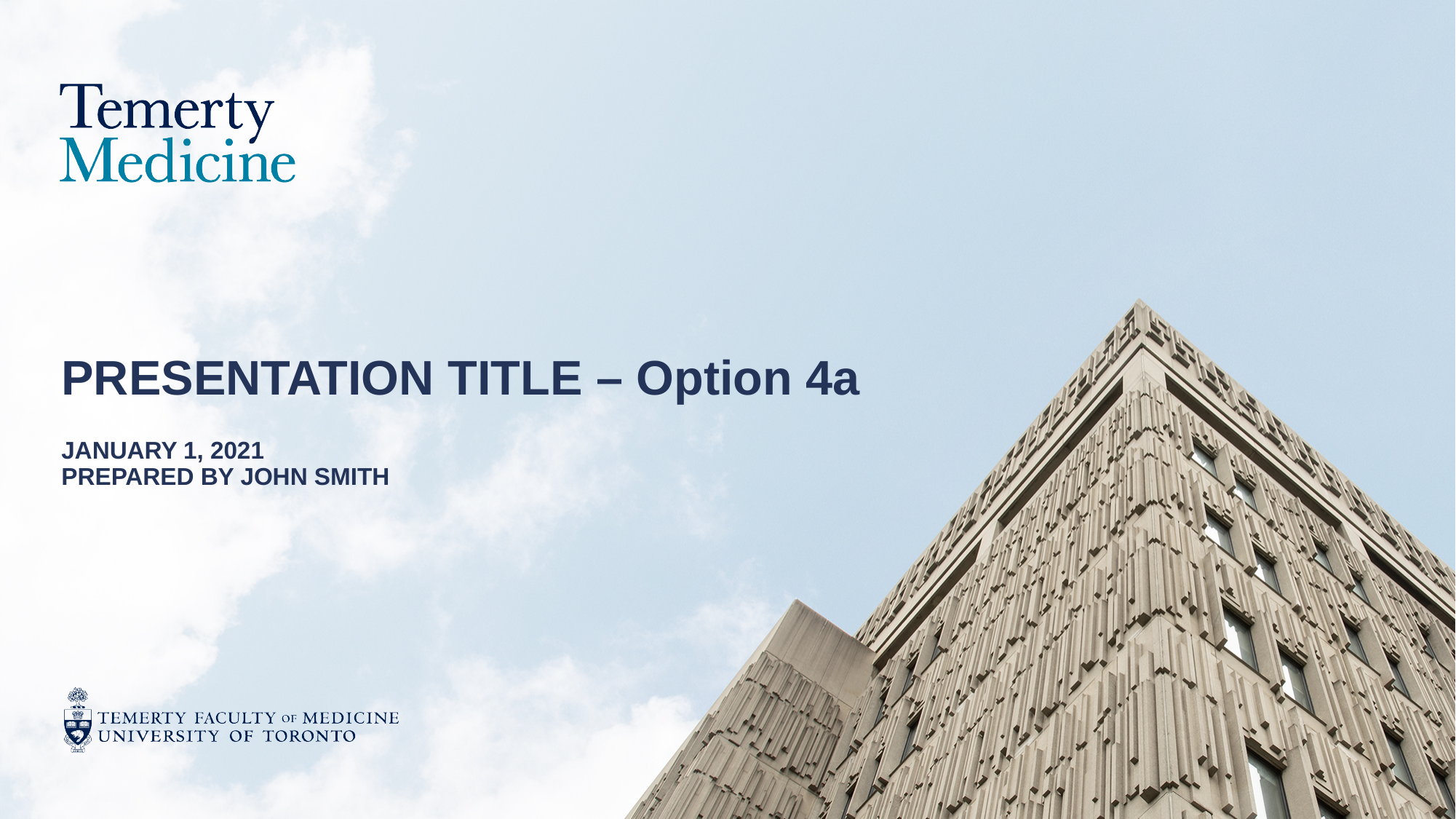

# PRESENTATION TITLE – Option 4a
JANUARY 1, 2021
PREPARED BY JOHN SMITH